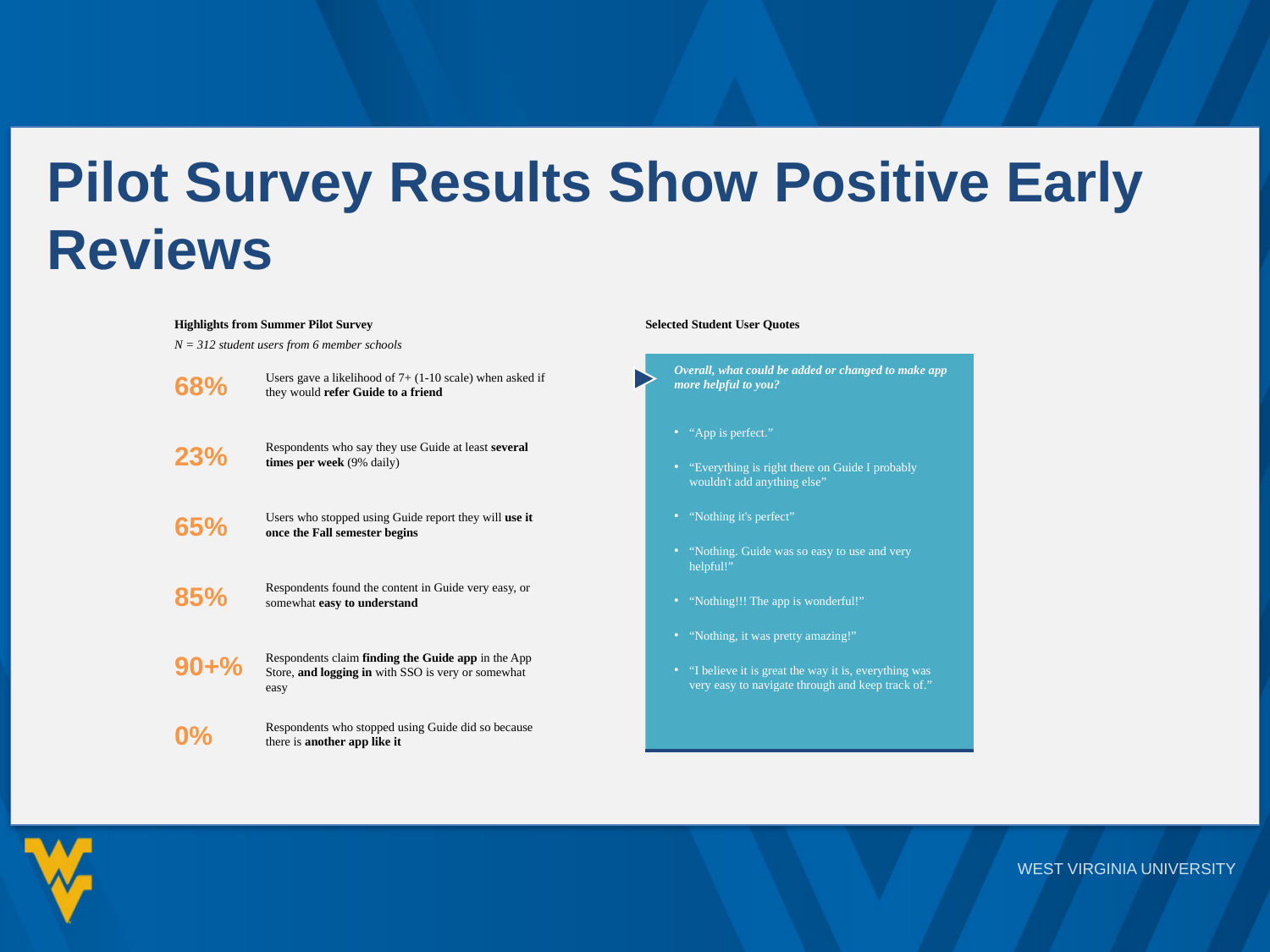

Pilot Survey Results Show Positive Early  Reviews

Highlights from Summer Pilot Survey
N = 312 student users from 6 member schools
Selected Student User Quotes

Overall, what could be added or changed to make app more helpful to you?

68%
Users gave a likelihood of 7+ (1-10 scale) when asked if they would refer Guide to a friend
“App is perfect.”
“Everything is right there on Guide I probably wouldn't add anything else”
“Nothing it's perfect”
“Nothing. Guide was so easy to use and very helpful!”
“Nothing!!! The app is wonderful!”
“Nothing, it was pretty amazing!”
“I believe it is great the way it is, everything was very easy to navigate through and keep track of.”
23%
Respondents who say they use Guide at least several times per week (9% daily)
65%
Users who stopped using Guide report they will use it once the Fall semester begins
85%
Respondents found the content in Guide very easy, or somewhat easy to understand
90+%
Respondents claim finding the Guide app in the App Store, and logging in with SSO is very or somewhat easy
0%
Respondents who stopped using Guide did so because there is another app like it